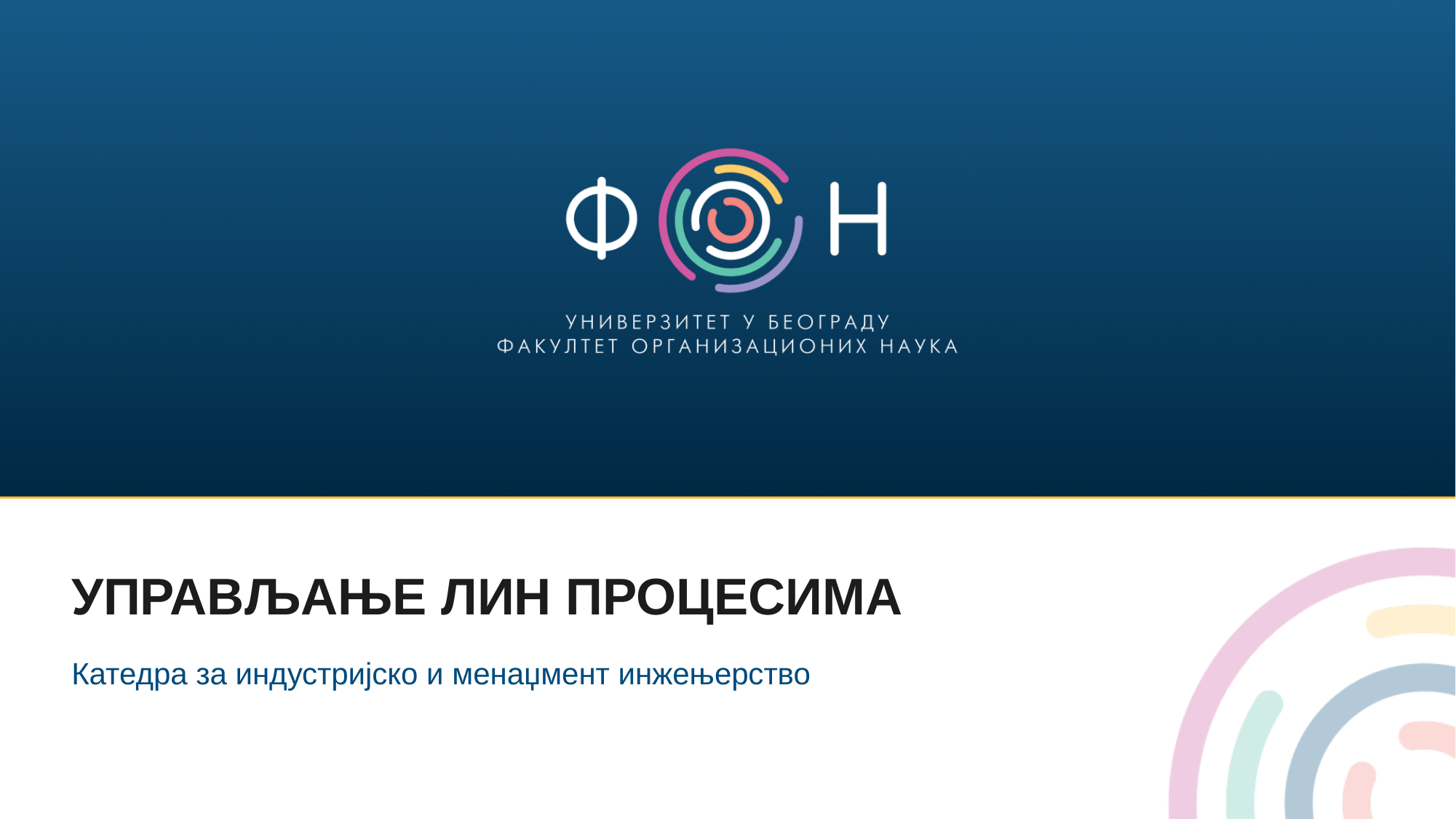

# УПРАВЉАЊЕ ЛИН ПРОЦЕСИМА
Катедра за индустријско и менаџмент инжењерство